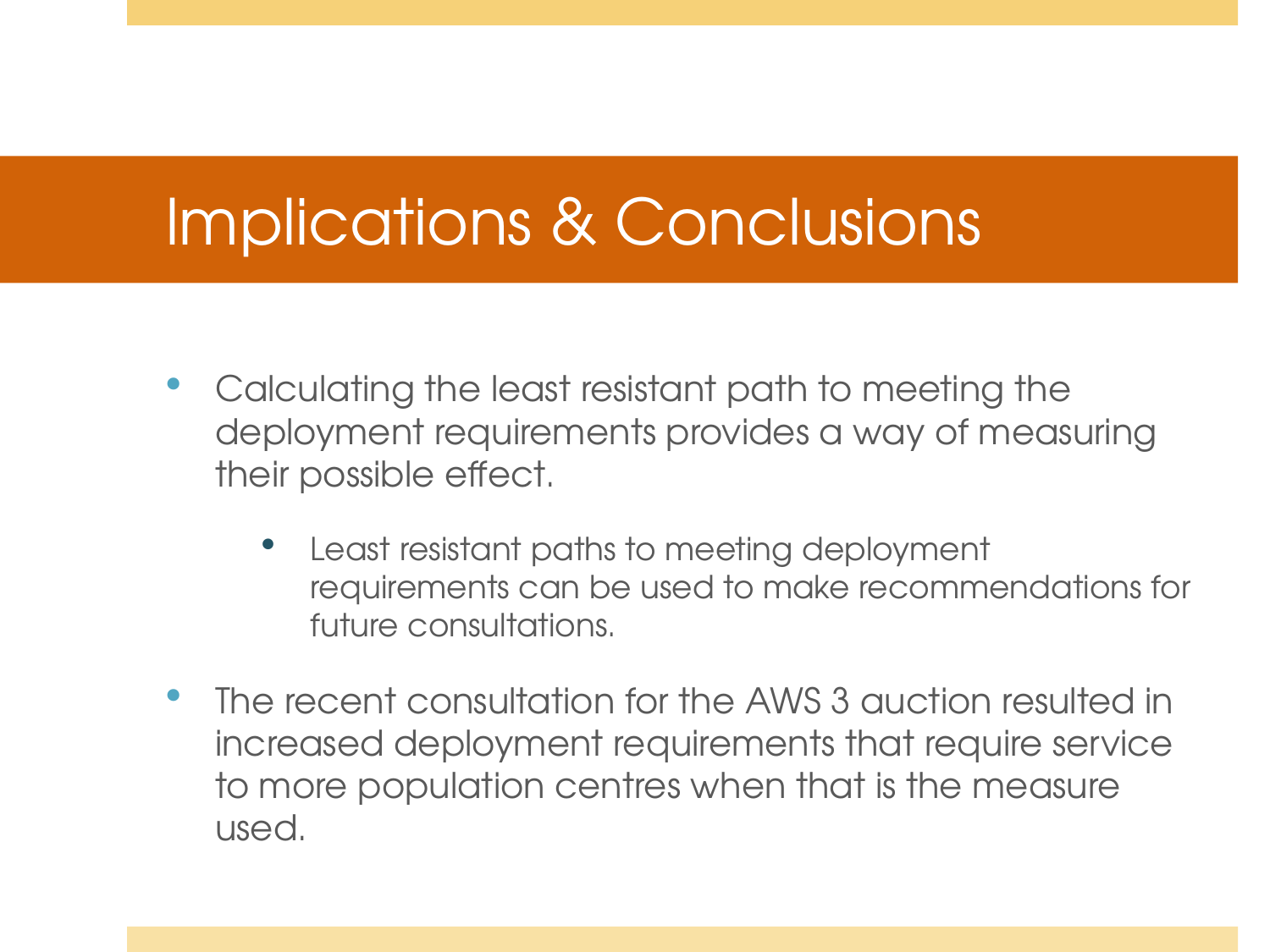

# Implications & Conclusions
Calculating the least resistant path to meeting the deployment requirements provides a way of measuring their possible effect.
Least resistant paths to meeting deployment requirements can be used to make recommendations for future consultations.
The recent consultation for the AWS 3 auction resulted in increased deployment requirements that require service to more population centres when that is the measure used.